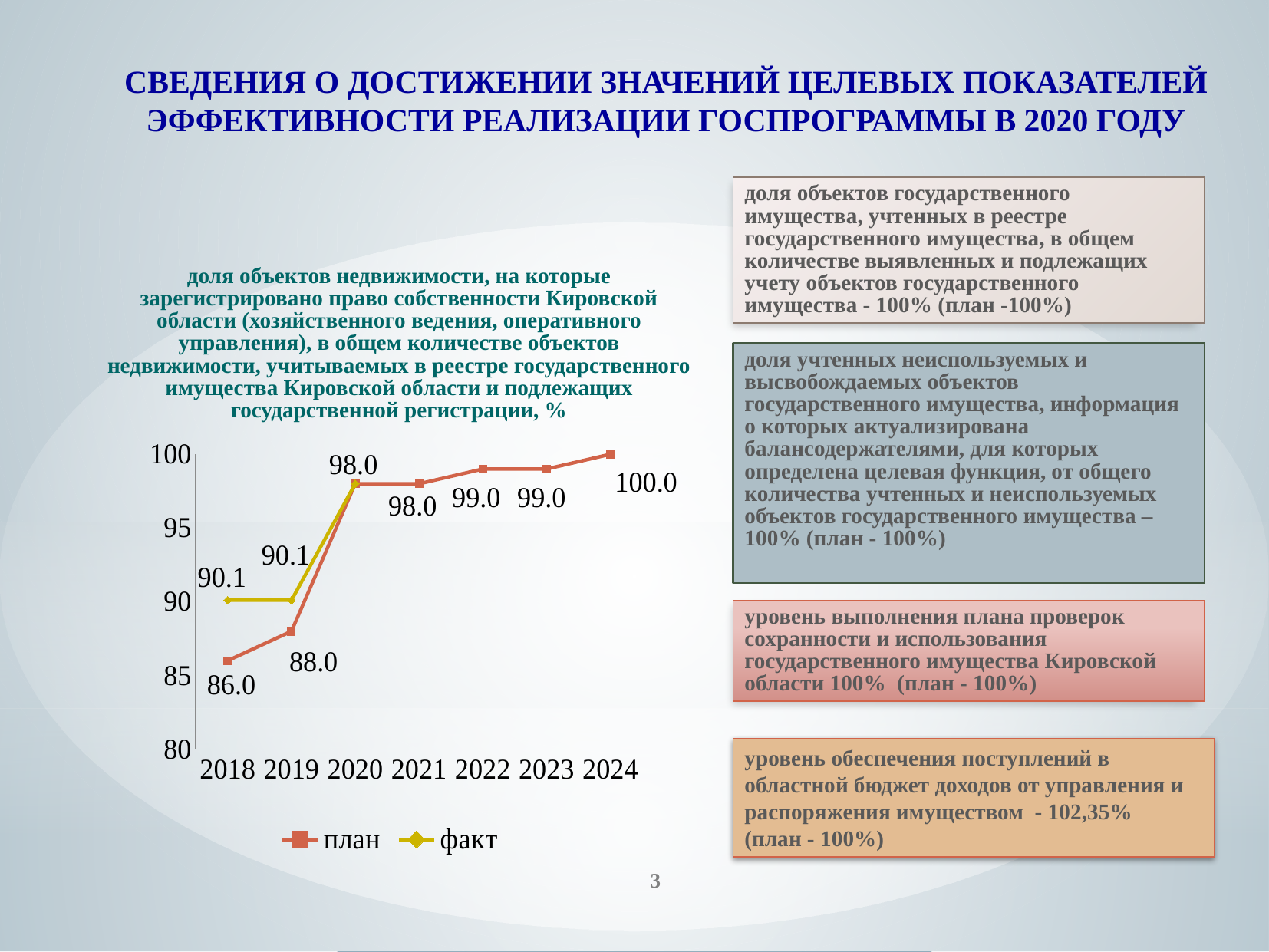

# СВЕДЕНИЯ О ДОСТИЖЕНИИ ЗНАЧЕНИЙ ЦЕЛЕВЫХ ПОКАЗАТЕЛЕЙ ЭФФЕКТИВНОСТИ РЕАЛИЗАЦИИ ГОСПРОГРАММЫ В 2020 ГОДУ
доля объектов государственного имущества, учтенных в реестре государственного имущества, в общем количестве выявленных и подлежащих учету объектов государственного имущества - 100% (план -100%)
доля объектов недвижимости, на которые зарегистрировано право собственности Кировской области (хозяйственного ведения, оперативного управления), в общем количестве объектов недвижимости, учитываемых в реестре государственного имущества Кировской области и подлежащих государственной регистрации, %
доля учтенных неиспользуемых и высвобождаемых объектов государственного имущества, информация о которых актуализирована балансодержателями, для которых определена целевая функция, от общего количества учтенных и неиспользуемых объектов государственного имущества – 100% (план - 100%)

### Chart

| Category | план | факт |
|---|---|---|
| 2018 | 86.0 | 90.1 |
| 2019 | 88.0 | 90.1 |
| 2020 | 98.0 | 98.0 |
| 2021 | 98.0 | None |
| 2022 | 99.0 | None |
| 2023 | 99.0 | None |
| 2024 | 100.0 | None |
уровень выполнения плана проверок сохранности и использования государственного имущества Кировской области 100%  (план - 100%)
уровень обеспечения поступлений в областной бюджет доходов от управления и распоряжения имуществом  - 102,35%
(план - 100%)
3